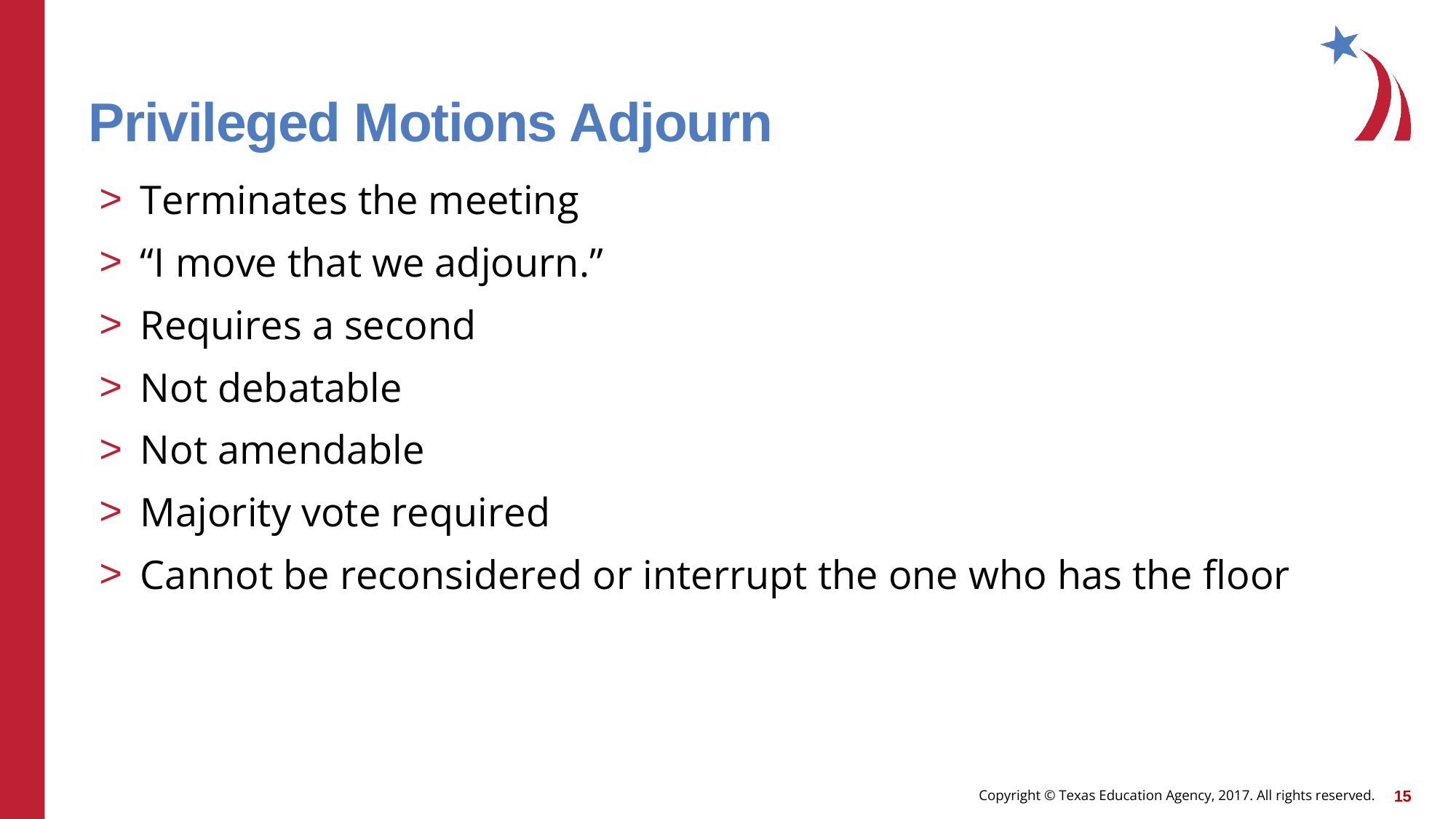

# Privileged Motions Adjourn
Terminates the meeting
“I move that we adjourn.”
Requires a second
Not debatable
Not amendable
Majority vote required
Cannot be reconsidered or interrupt the one who has the floor